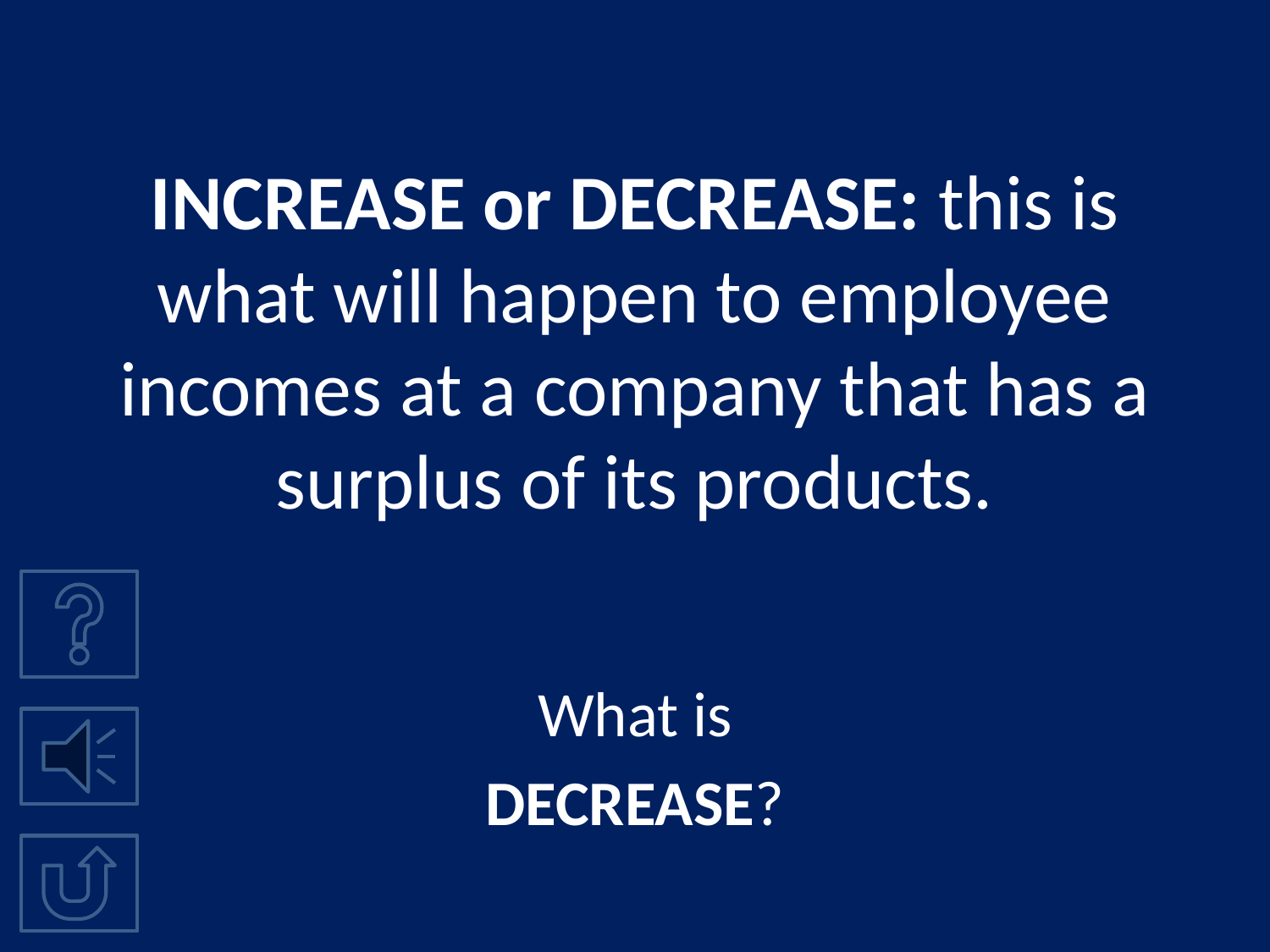

# INCREASE or DECREASE: this is what will happen to employee incomes at a company that has a surplus of its products.

What is
DECREASE?